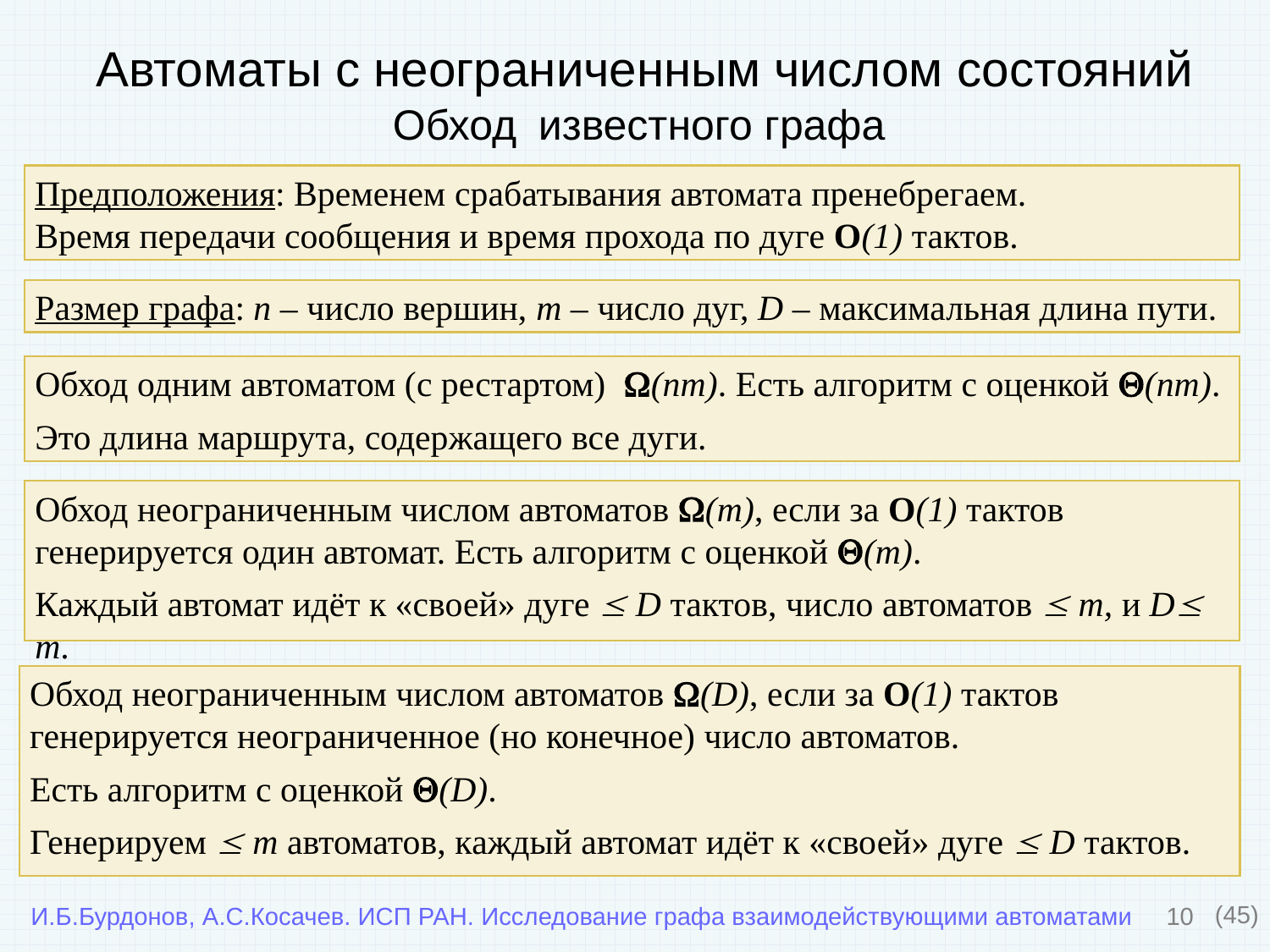

Автоматы с неограниченным числом состояний
Обход
известного графа
Предположения: Временем срабатывания автомата пренебрегаем.
Время передачи сообщения и время прохода по дуге O(1) тактов.
Размер графа: n – число вершин, m – число дуг, D – максимальная длина пути.
Обход одним автоматом (с рестартом)  Ω(nm). Есть алгоритм с оценкой Θ(nm).
Это длина маршрута, содержащего все дуги.
Обход неограниченным числом автоматов Ω(m), если за O(1) тактов генерируется один автомат. Есть алгоритм с оценкой Θ(m).
Каждый автомат идёт к «своей» дуге ≤ D тактов, число автоматов ≤ m, и D≤ m.
Обход неограниченным числом автоматов Ω(D), если за O(1) тактов генерируется неограниченное (но конечное) число автоматов.
Есть алгоритм с оценкой Θ(D).
Генерируем ≤ m автоматов, каждый автомат идёт к «своей» дуге ≤ D тактов.
10
(45)
И.Б.Бурдонов, А.С.Косачев. ИСП РАН. Исследование графа взаимодействующими автоматами